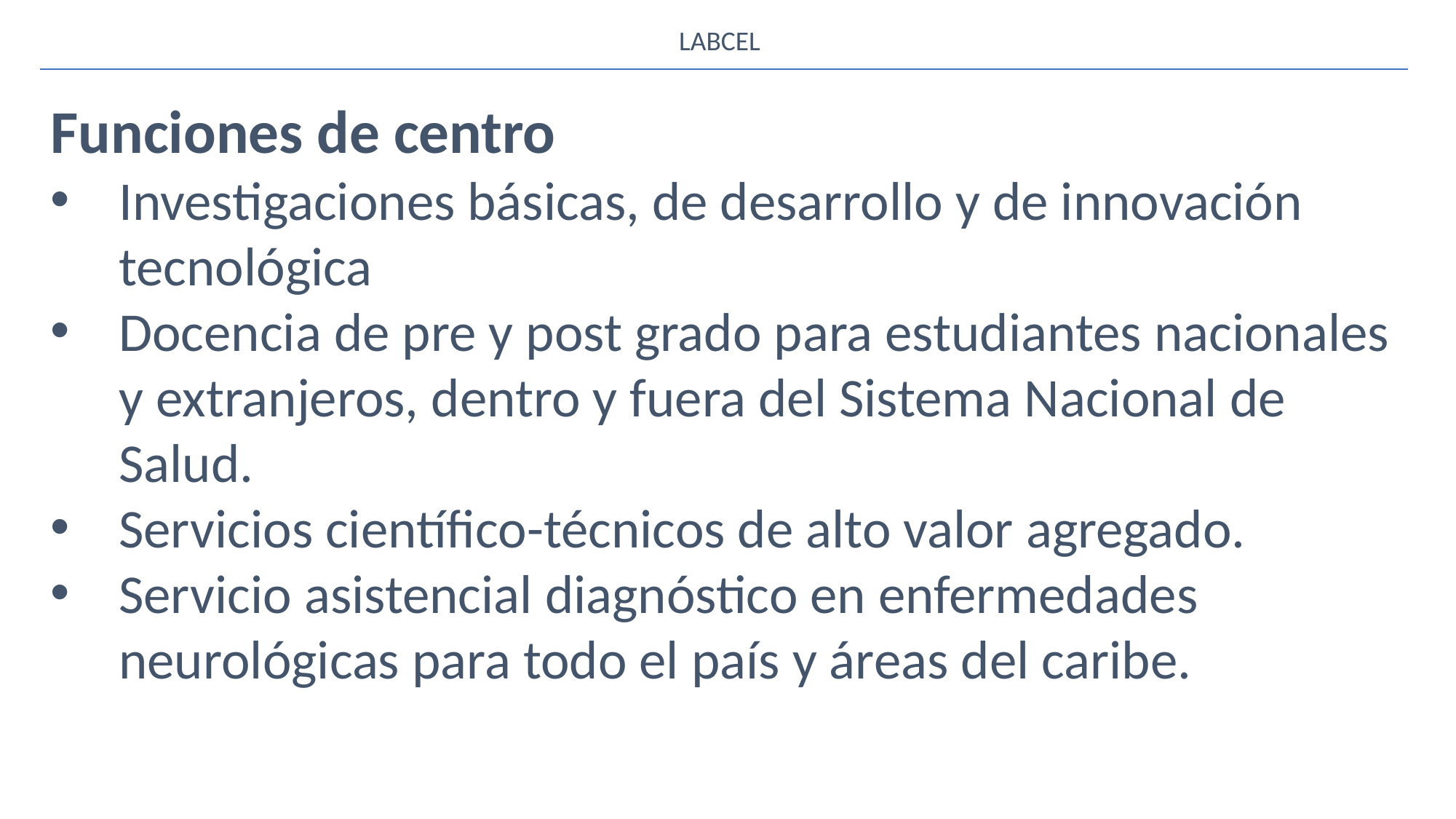

LABCEL
Funciones de centro
Investigaciones básicas, de desarrollo y de innovación tecnológica
Docencia de pre y post grado para estudiantes nacionales y extranjeros, dentro y fuera del Sistema Nacional de Salud.
Servicios científico-técnicos de alto valor agregado.
Servicio asistencial diagnóstico en enfermedades neurológicas para todo el país y áreas del caribe.